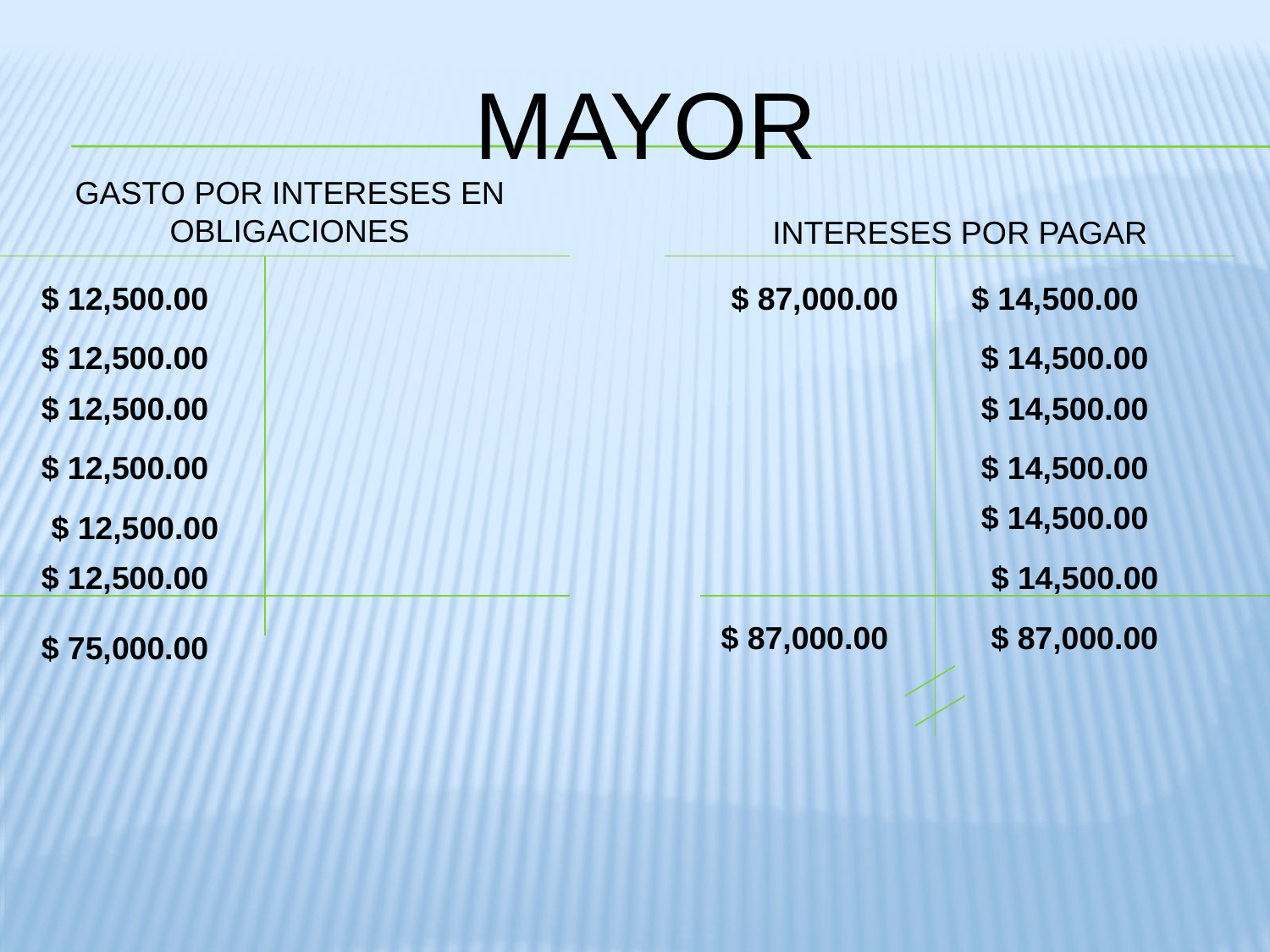

# MAYOR
GASTO POR INTERESES EN OBLIGACIONES
INTERESES POR PAGAR

$ 12,500.00
$ 87,000.00
$ 14,500.00
$ 12,500.00
$ 14,500.00
$ 12,500.00
$ 14,500.00
$ 12,500.00
$ 14,500.00
$ 14,500.00
$ 12,500.00
$ 12,500.00
$ 14,500.00
$ 87,000.00
$ 87,000.00
$ 75,000.00